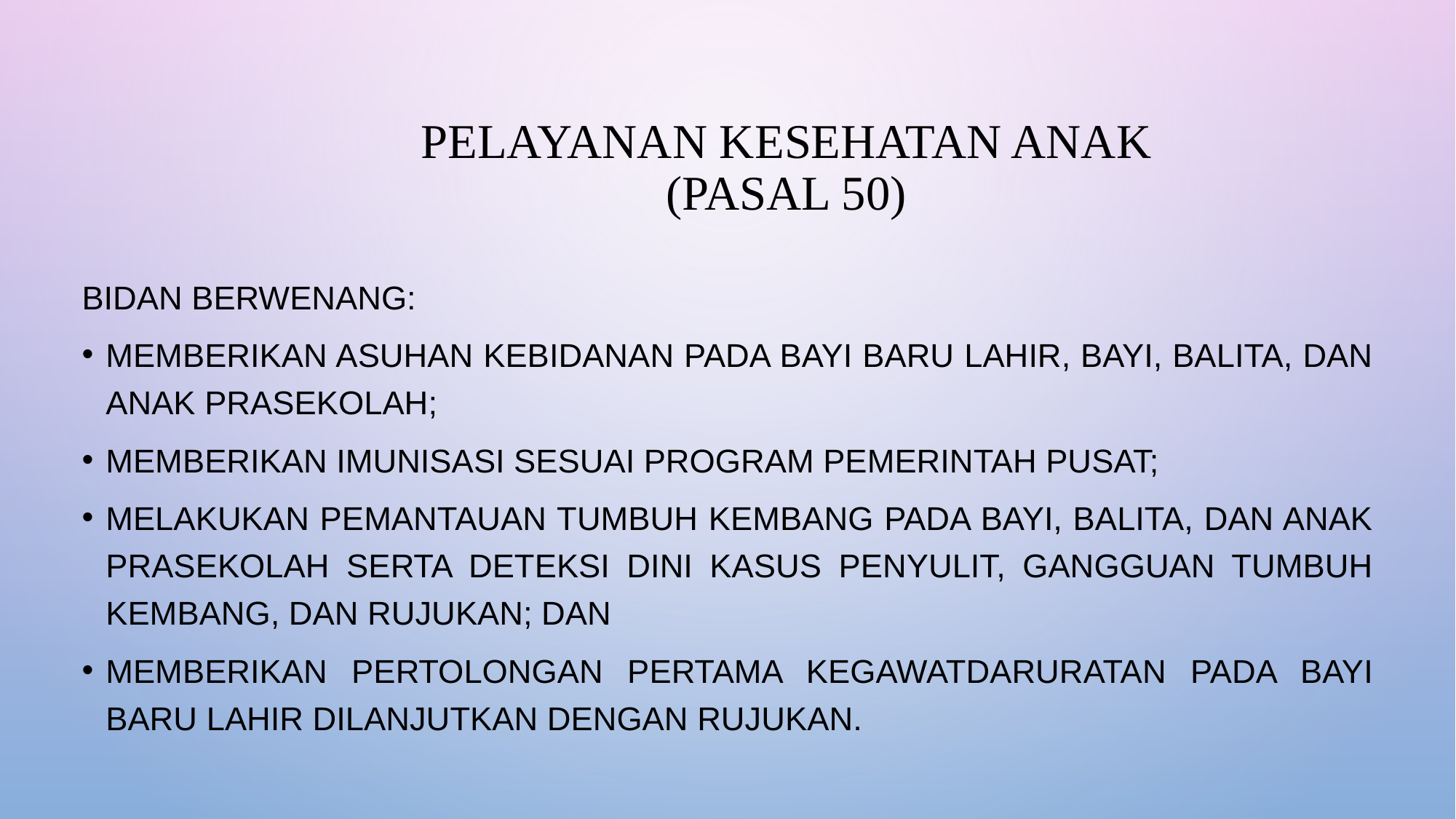

# Pelayanan kesehatan anak (pasal 50)
Bidan berwenang:
memberikan Asuhan Kebidanan pada bayi baru lahir, bayi, balita, dan anak prasekolah;
memberikan imunisasi sesuai program Pemerintah Pusat;
melakukan pemantauan tumbuh kembang pada bayi, balita, dan anak prasekolah serta deteksi dini kasus penyulit, gangguan tumbuh kembang, dan rujukan; dan
memberikan pertolongan pertama kegawatdaruratan pada bayi baru lahir dilanjutkan dengan rujukan.